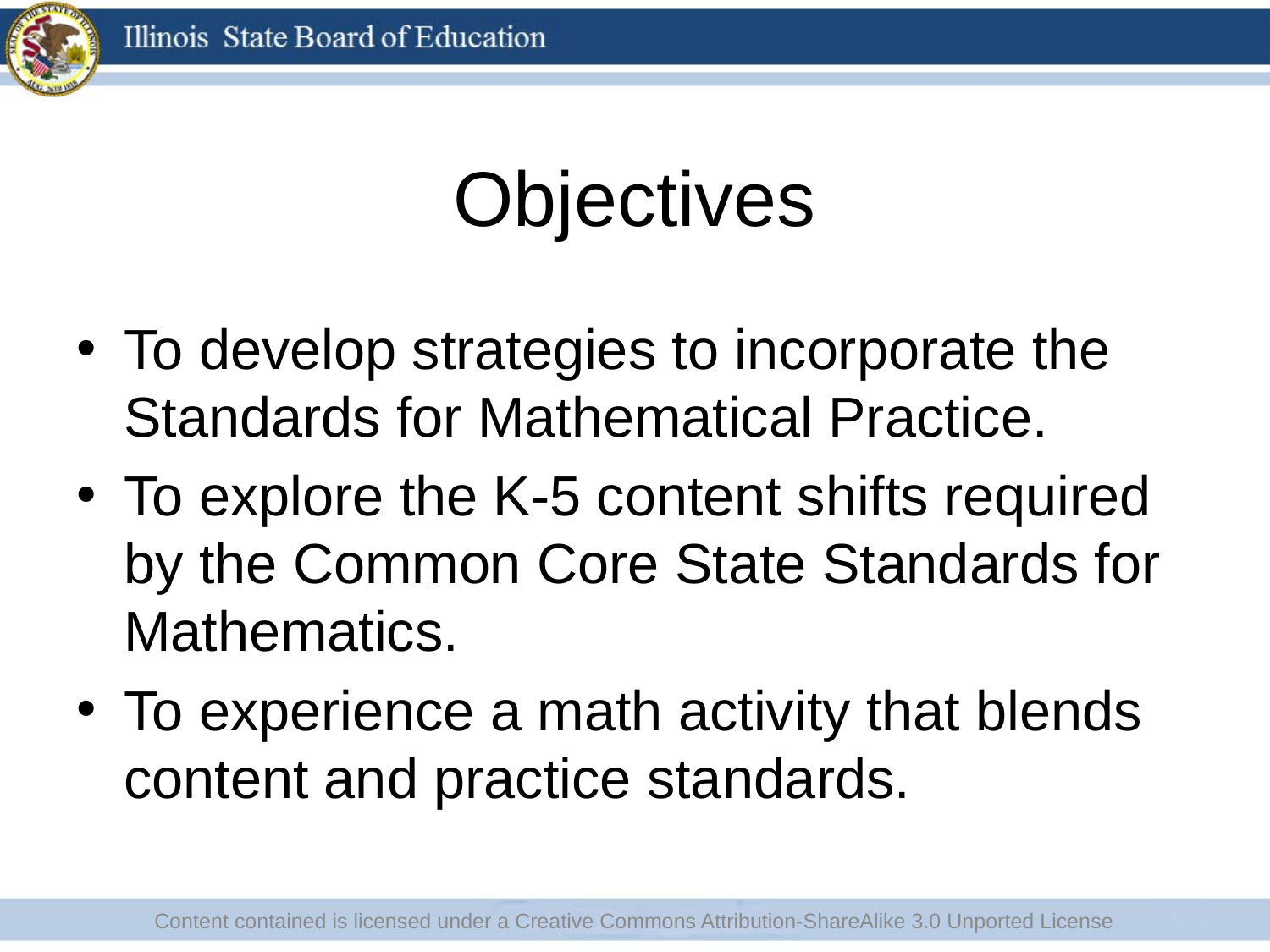

# Objectives
To develop strategies to incorporate the Standards for Mathematical Practice.
To explore the K-5 content shifts required by the Common Core State Standards for Mathematics.
To experience a math activity that blends content and practice standards.

Content contained is licensed under a Creative Commons Attribution-ShareAlike 3.0 Unported License